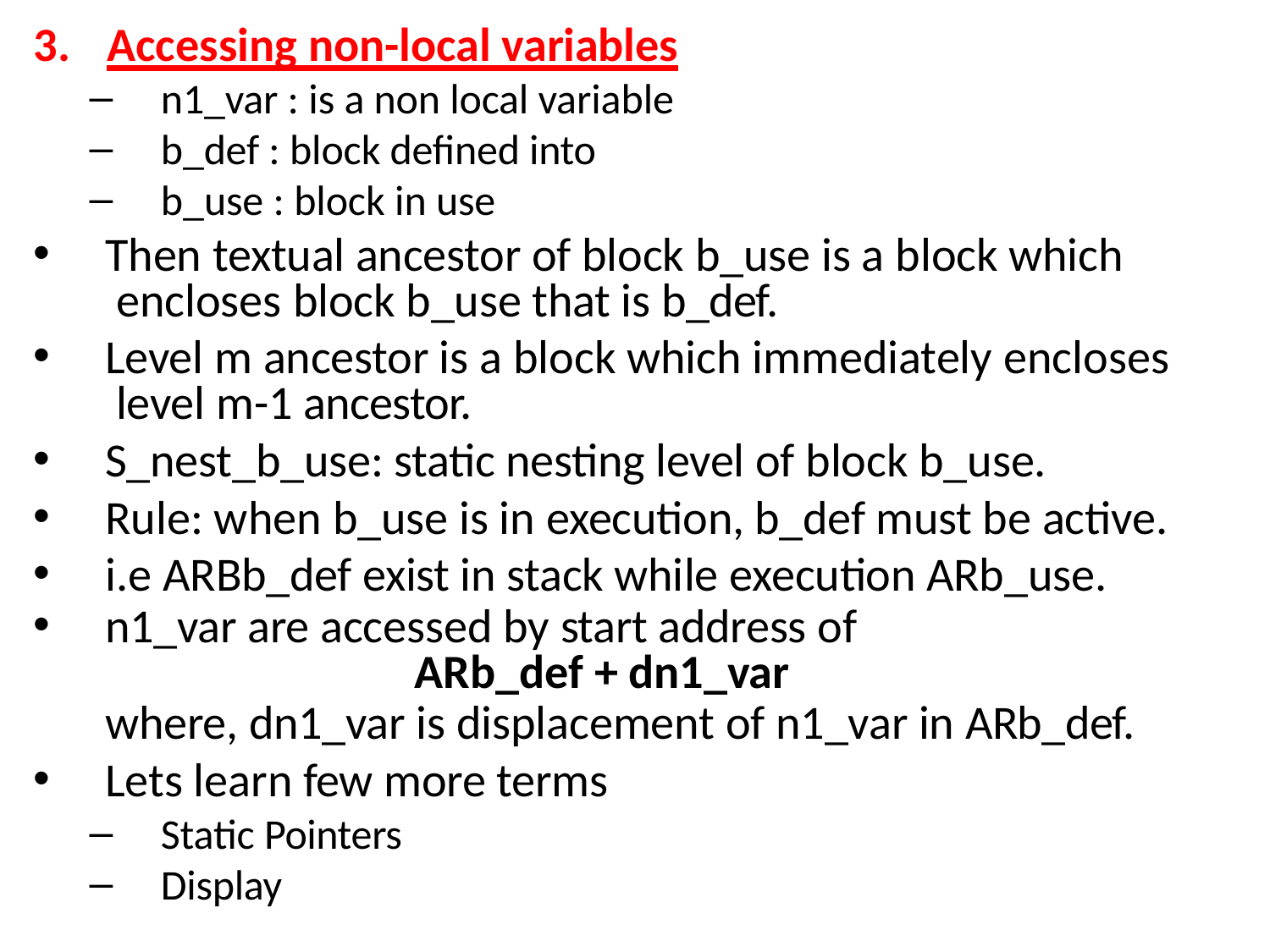

# 3.	Accessing non-local variables
n1_var : is a non local variable
b_def : block defined into
b_use : block in use
Then textual ancestor of block b_use is a block which  encloses block b_use that is b_def.
Level m ancestor is a block which immediately encloses  level m-1 ancestor.
S_nest_b_use: static nesting level of block b_use.
Rule: when b_use is in execution, b_def must be active.
i.e ARBb_def exist in stack while execution ARb_use.
n1_var are accessed by start address of
ARb_def + dn1_var
where, dn1_var is displacement of n1_var in ARb_def.
Lets learn few more terms
Static Pointers
Display